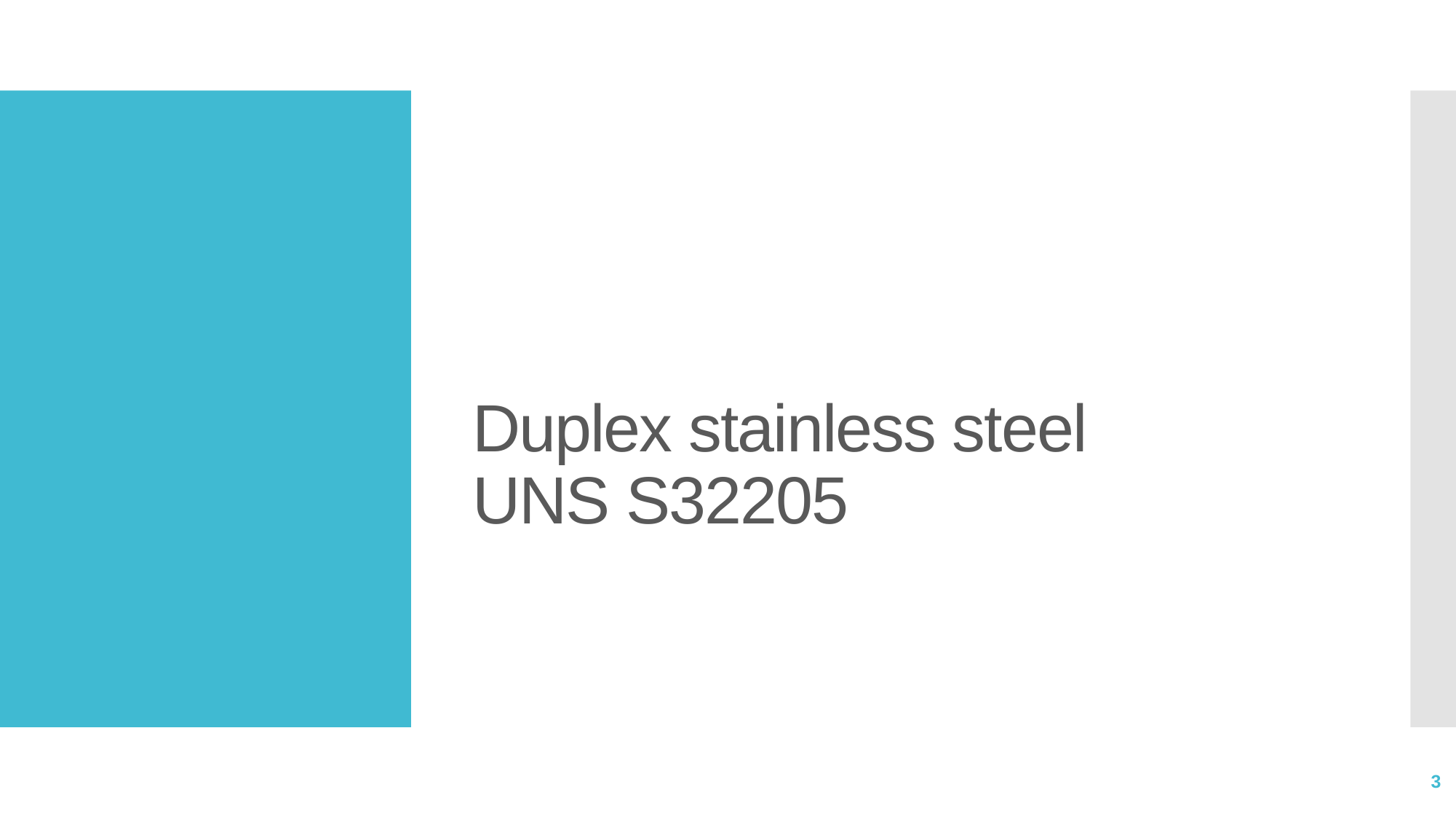

# Duplex stainless steel UNS S32205

3